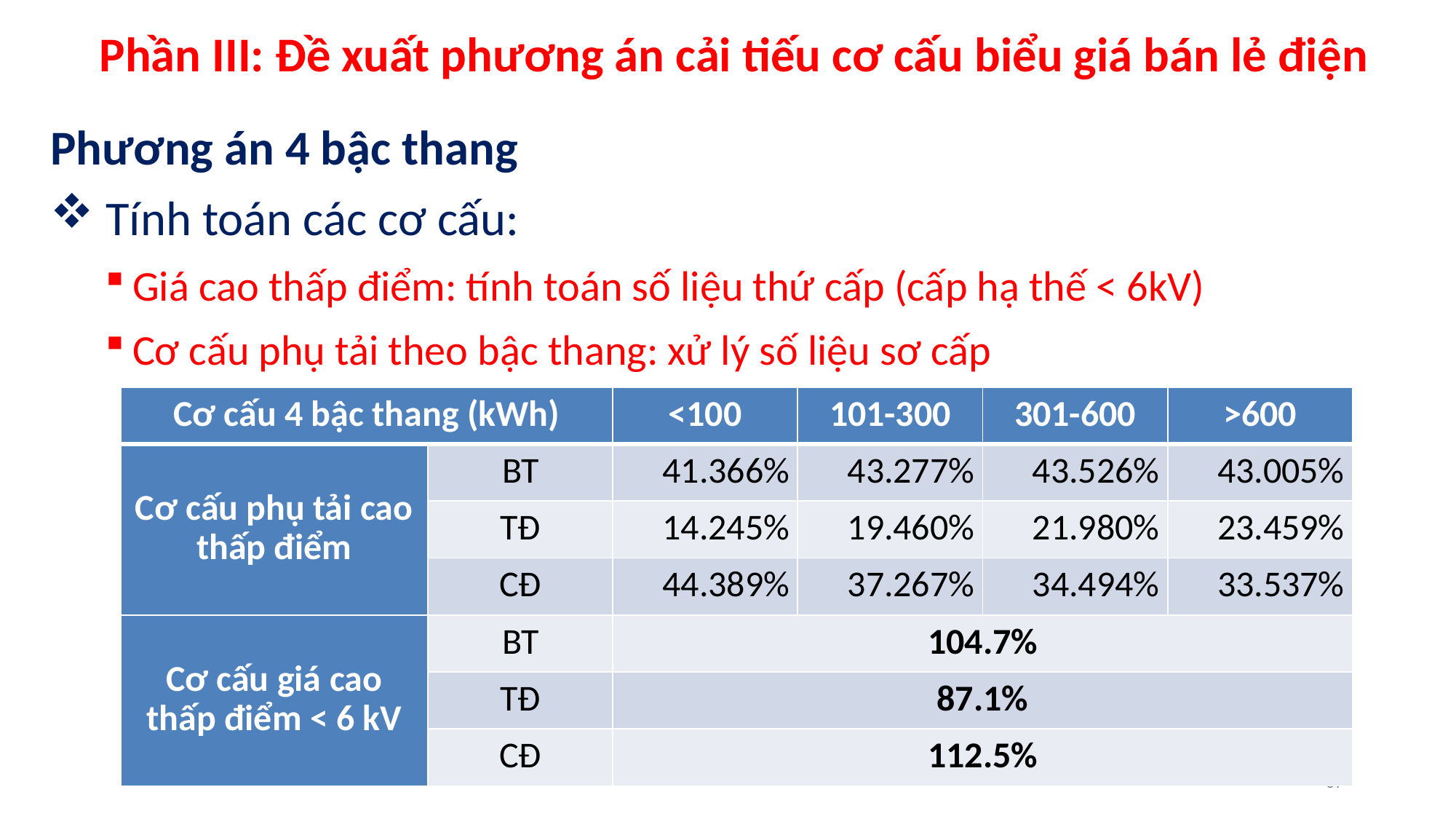

# Phần III: Đề xuất phương án cải tiếu cơ cấu biểu giá bán lẻ điện
Phương án 4 bậc thang
 Tính toán các cơ cấu:
Giá cao thấp điểm: tính toán số liệu thứ cấp (cấp hạ thế < 6kV)
Cơ cấu phụ tải theo bậc thang: xử lý số liệu sơ cấp
| Cơ cấu 4 bậc thang (kWh) |  | <100 | 101-300 | 301-600 | >600 |
| --- | --- | --- | --- | --- | --- |
| Cơ cấu phụ tải cao thấp điểm | BT | 41.366% | 43.277% | 43.526% | 43.005% |
|  | TĐ | 14.245% | 19.460% | 21.980% | 23.459% |
|  | CĐ | 44.389% | 37.267% | 34.494% | 33.537% |
| Cơ cấu giá cao thấp điểm < 6 kV | BT | 104.7% |  |  |  |
|  | TĐ | 87.1% |  |  |  |
|  | CĐ | 112.5% |  |  |  |
67